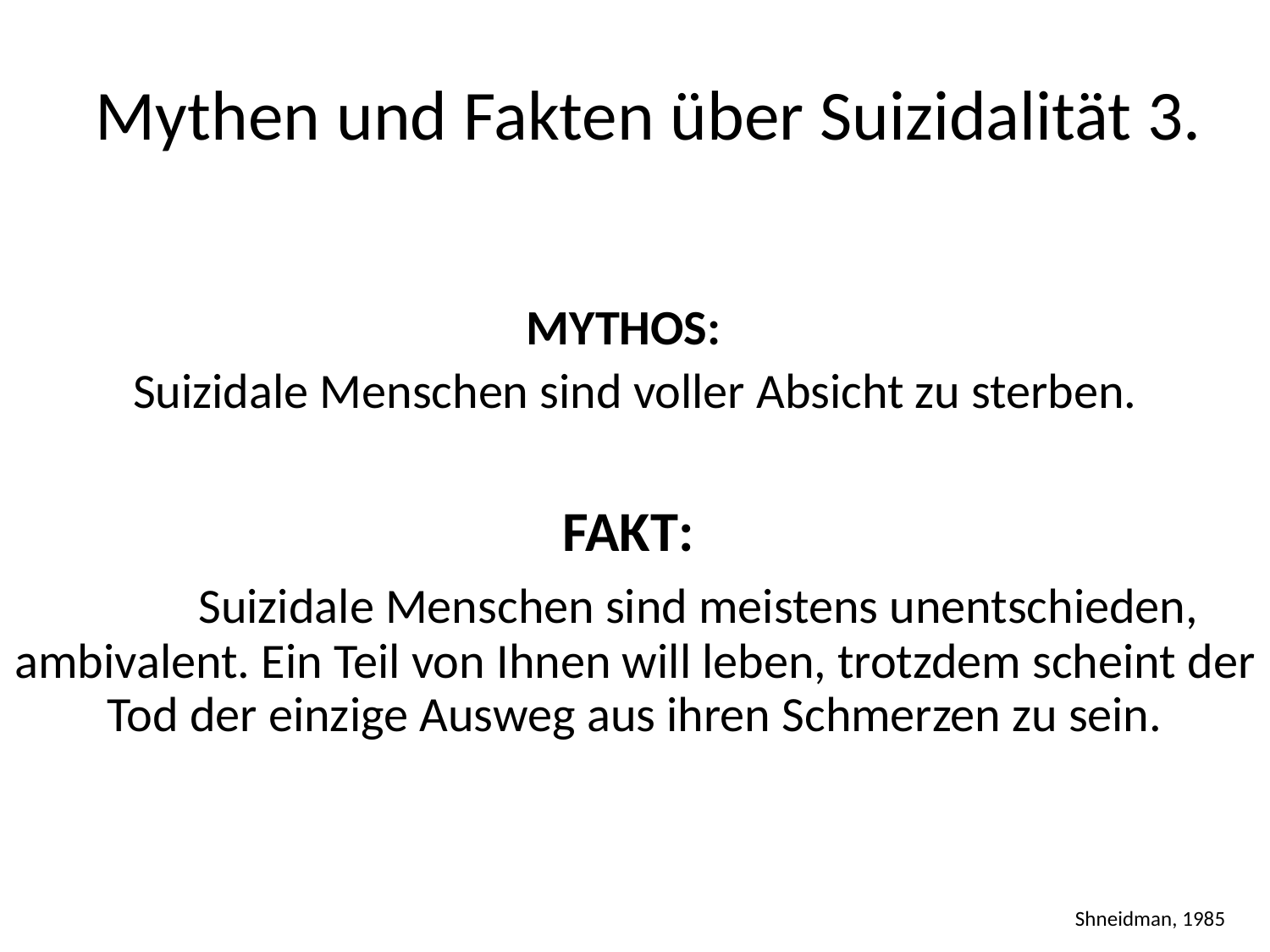

Mythen und Fakten über Suizidalität 3.
#
MYTHOS:
Suizidale Menschen sind voller Absicht zu sterben.

FAKT:
	Suizidale Menschen sind meistens unentschieden, ambivalent. Ein Teil von Ihnen will leben, trotzdem scheint der Tod der einzige Ausweg aus ihren Schmerzen zu sein.
Shneidman, 1985